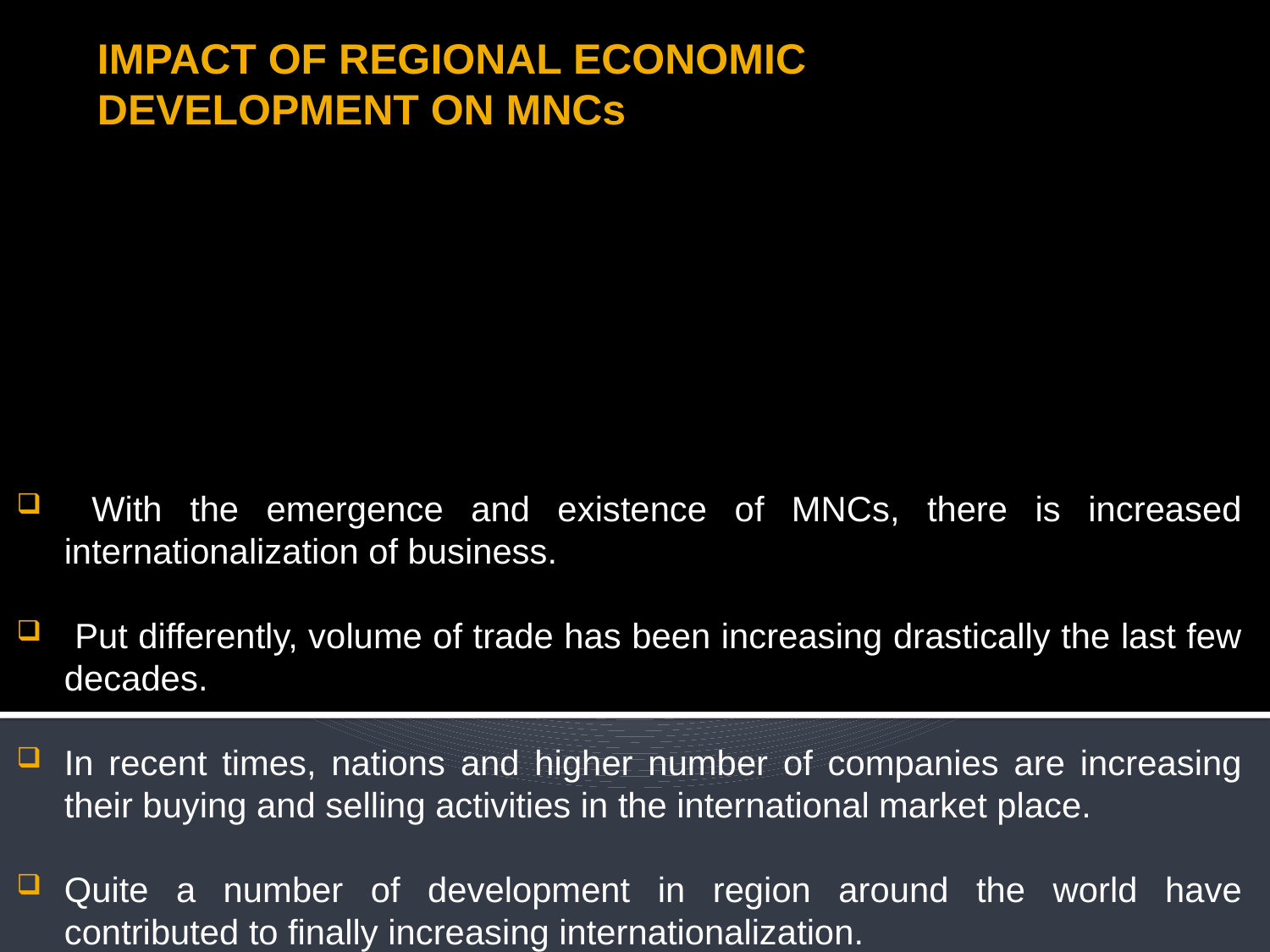

# IMPACT OF REGIONAL ECONOMIC DEVELOPMENT ON MNCs
 With the emergence and existence of MNCs, there is increased internationalization of business.

 Put differently, volume of trade has been increasing drastically the last few decades.

In recent times, nations and higher number of companies are increasing their buying and selling activities in the international market place.

Quite a number of development in region around the world have contributed to finally increasing internationalization.